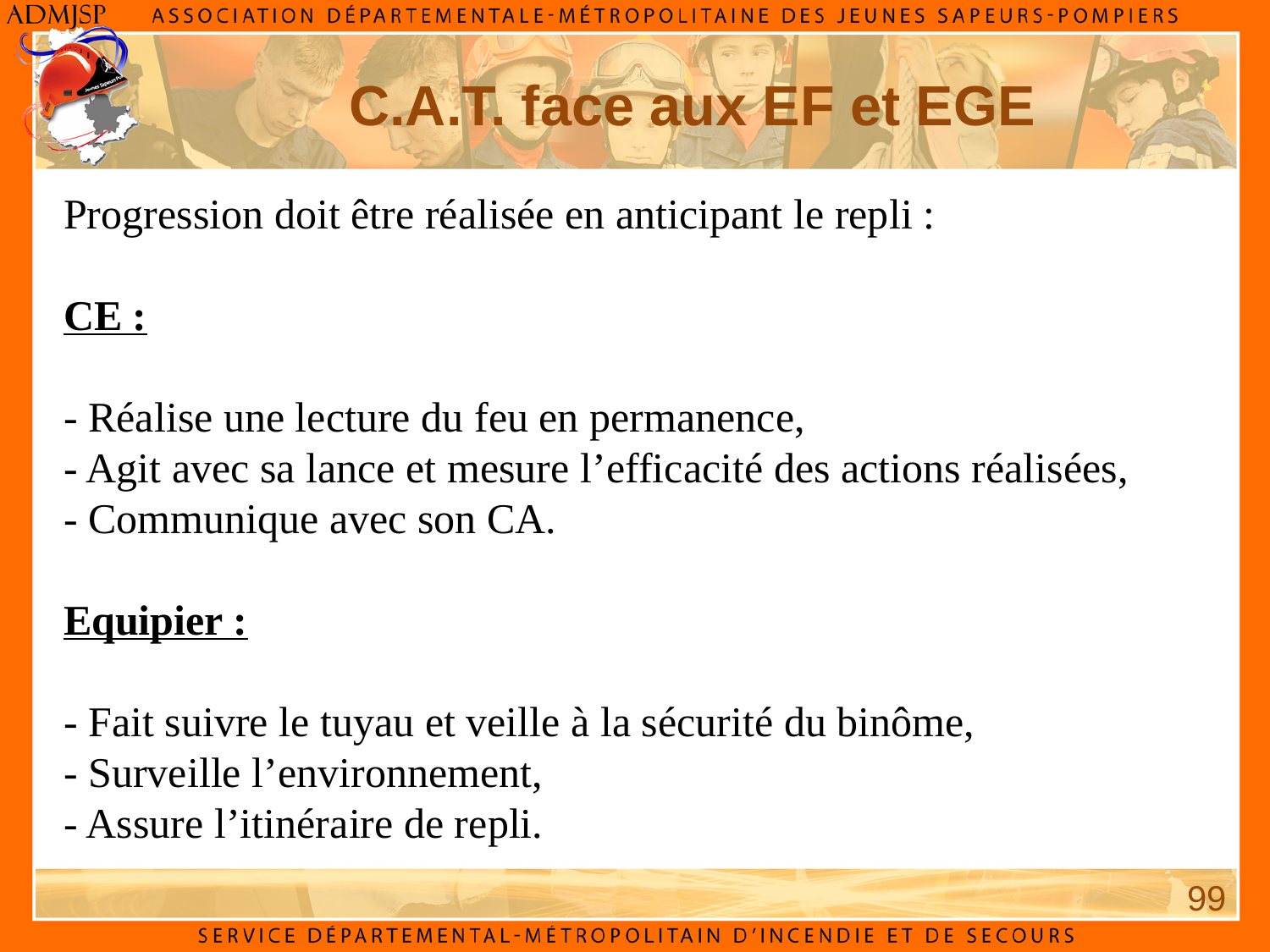

C.A.T. face aux EF et EGE
Progression doit être réalisée en anticipant le repli :

CE :

- Réalise une lecture du feu en permanence,
- Agit avec sa lance et mesure l’efficacité des actions réalisées,
- Communique avec son CA.

Equipier :

- Fait suivre le tuyau et veille à la sécurité du binôme,
- Surveille l’environnement,
- Assure l’itinéraire de repli.
99